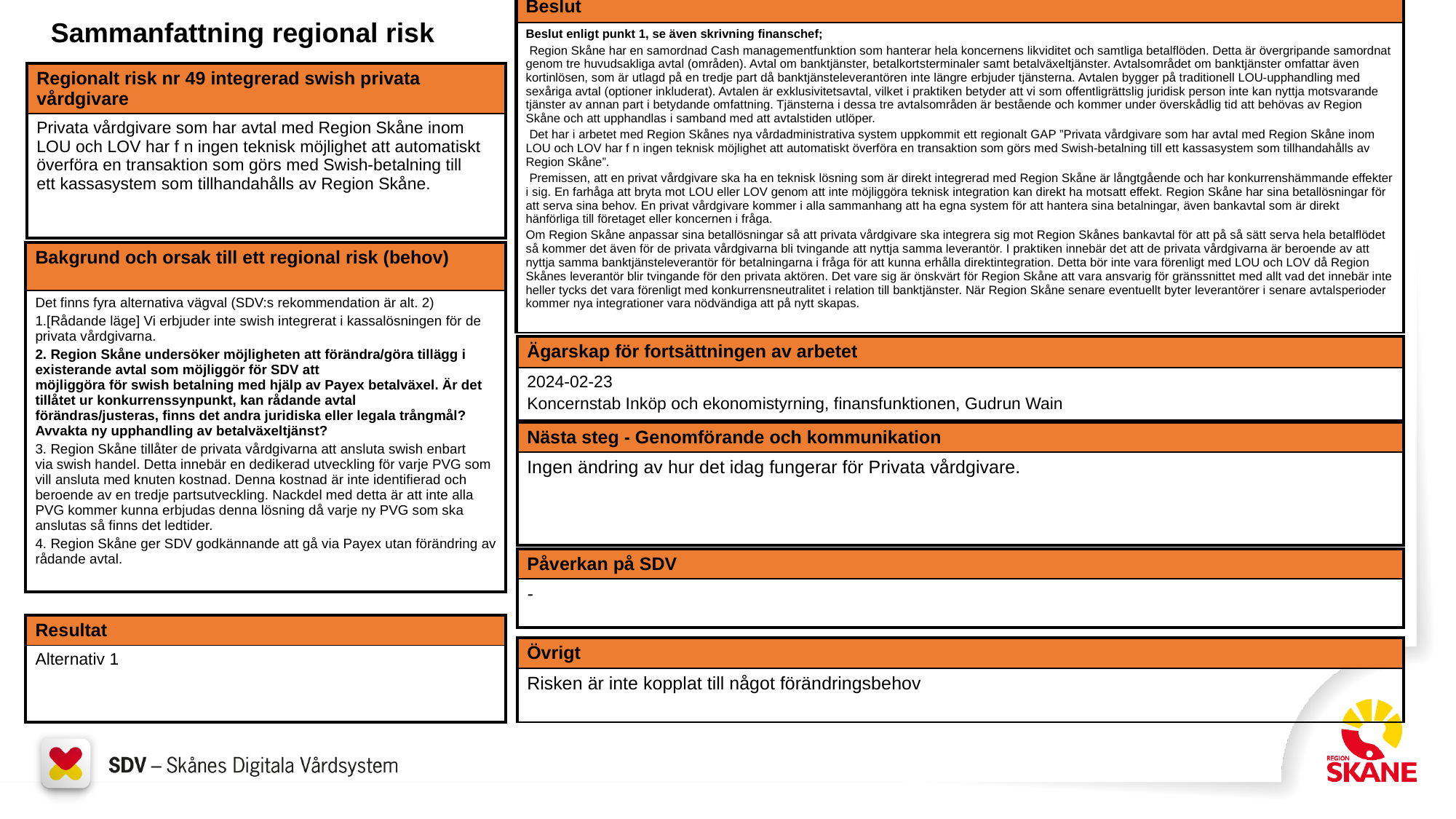

| Beslut |
| --- |
| Beslut enligt punkt 1, se även skrivning finanschef;  Region Skåne har en samordnad Cash managementfunktion som hanterar hela koncernens likviditet och samtliga betalflöden. Detta är övergripande samordnat genom tre huvudsakliga avtal (områden). Avtal om banktjänster, betalkortsterminaler samt betalväxeltjänster. Avtalsområdet om banktjänster omfattar även kortinlösen, som är utlagd på en tredje part då banktjänsteleverantören inte längre erbjuder tjänsterna. Avtalen bygger på traditionell LOU-upphandling med sexåriga avtal (optioner inkluderat). Avtalen är exklusivitetsavtal, vilket i praktiken betyder att vi som offentligrättslig juridisk person inte kan nyttja motsvarande tjänster av annan part i betydande omfattning. Tjänsterna i dessa tre avtalsområden är bestående och kommer under överskådlig tid att behövas av Region Skåne och att upphandlas i samband med att avtalstiden utlöper.  Det har i arbetet med Region Skånes nya vårdadministrativa system uppkommit ett regionalt GAP ”Privata vårdgivare som har avtal med Region Skåne inom LOU och LOV har f n ingen teknisk möjlighet att automatiskt överföra en transaktion som görs med Swish-betalning till ett kassasystem som tillhandahålls av Region Skåne”.  Premissen, att en privat vårdgivare ska ha en teknisk lösning som är direkt integrerad med Region Skåne är långtgående och har konkurrenshämmande effekter i sig. En farhåga att bryta mot LOU eller LOV genom att inte möjliggöra teknisk integration kan direkt ha motsatt effekt. Region Skåne har sina betallösningar för att serva sina behov. En privat vårdgivare kommer i alla sammanhang att ha egna system för att hantera sina betalningar, även bankavtal som är direkt hänförliga till företaget eller koncernen i fråga.  Om Region Skåne anpassar sina betallösningar så att privata vårdgivare ska integrera sig mot Region Skånes bankavtal för att på så sätt serva hela betalflödet så kommer det även för de privata vårdgivarna bli tvingande att nyttja samma leverantör. I praktiken innebär det att de privata vårdgivarna är beroende av att nyttja samma banktjänsteleverantör för betalningarna i fråga för att kunna erhålla direktintegration. Detta bör inte vara förenligt med LOU och LOV då Region Skånes leverantör blir tvingande för den privata aktören. Det vare sig är önskvärt för Region Skåne att vara ansvarig för gränssnittet med allt vad det innebär inte heller tycks det vara förenligt med konkurrensneutralitet i relation till banktjänster. När Region Skåne senare eventuellt byter leverantörer i senare avtalsperioder kommer nya integrationer vara nödvändiga att på nytt skapas. |
Sammanfattning regional risk
| Regionalt risk nr 49 integrerad swish privata vårdgivare |
| --- |
| Privata vårdgivare som har avtal med Region Skåne inom LOU och LOV har f n ingen teknisk möjlighet att automatiskt överföra en transaktion som görs med Swish-betalning till ett kassasystem som tillhandahålls av Region Skåne. |
| Bakgrund och orsak till ett regional risk (behov) |
| --- |
| Det finns fyra alternativa vägval (SDV:s rekommendation är alt. 2)​ 1.[Rådande läge] Vi erbjuder inte swish integrerat i kassalösningen för de privata vårdgivarna.​ 2. Region Skåne undersöker möjligheten att förändra/göra tillägg i existerande avtal som möjliggör för SDV att möjliggöra för swish betalning med hjälp av Payex betalväxel. Är det tillåtet ur konkurrenssynpunkt, kan rådande avtal förändras/justeras, finns det andra juridiska eller legala trångmål? Avvakta ny upphandling av betalväxeltjänst?​ 3. Region Skåne tillåter de privata vårdgivarna att ansluta swish enbart via swish handel. Detta innebär en dedikerad utveckling för varje PVG som vill ansluta med knuten kostnad. Denna kostnad är inte identifierad och beroende av en tredje partsutveckling. Nackdel med detta är att inte alla PVG kommer kunna erbjudas denna lösning då varje ny PVG som ska anslutas så finns det ledtider. ​ 4. Region Skåne ger SDV godkännande att gå via Payex utan förändring av rådande avtal. |
| Ägarskap för fortsättningen av arbetet |
| --- |
| 2024-02-23 Koncernstab Inköp och ekonomistyrning, finansfunktionen, Gudrun Wain​ |
| Nästa steg - Genomförande och kommunikation |
| --- |
| Ingen ändring av hur det idag fungerar för Privata vårdgivare. |

| Påverkan på SDV |
| --- |
| - |
| Resultat |
| --- |
| Alternativ 1 |
| Övrigt |
| --- |
| Risken är inte kopplat till något förändringsbehov |